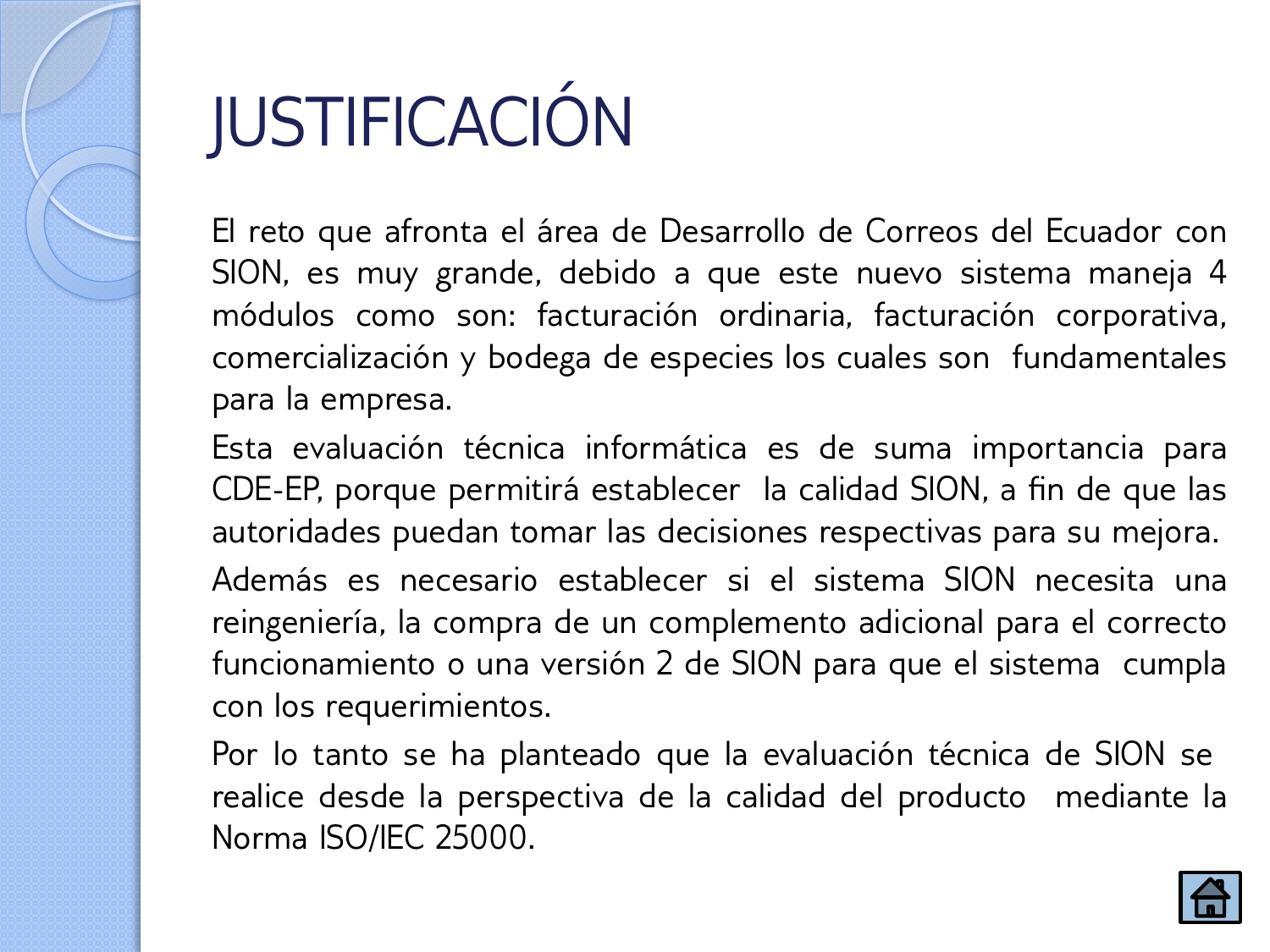

# JUSTIFICACIÓN
El reto que afronta el área de Desarrollo de Correos del Ecuador con SION, es muy grande, debido a que este nuevo sistema maneja 4 módulos como son: facturación ordinaria, facturación corporativa, comercialización y bodega de especies los cuales son  fundamentales para la empresa.
Esta evaluación técnica informática es de suma importancia para CDE-EP, porque permitirá establecer  la calidad SION, a fin de que las autoridades puedan tomar las decisiones respectivas para su mejora.
Además es necesario establecer si el sistema SION necesita una reingeniería, la compra de un complemento adicional para el correcto funcionamiento o una versión 2 de SION para que el sistema  cumpla con los requerimientos.
Por lo tanto se ha planteado que la evaluación técnica de SION se  realice desde la perspectiva de la calidad del producto  mediante la Norma ISO/IEC 25000.